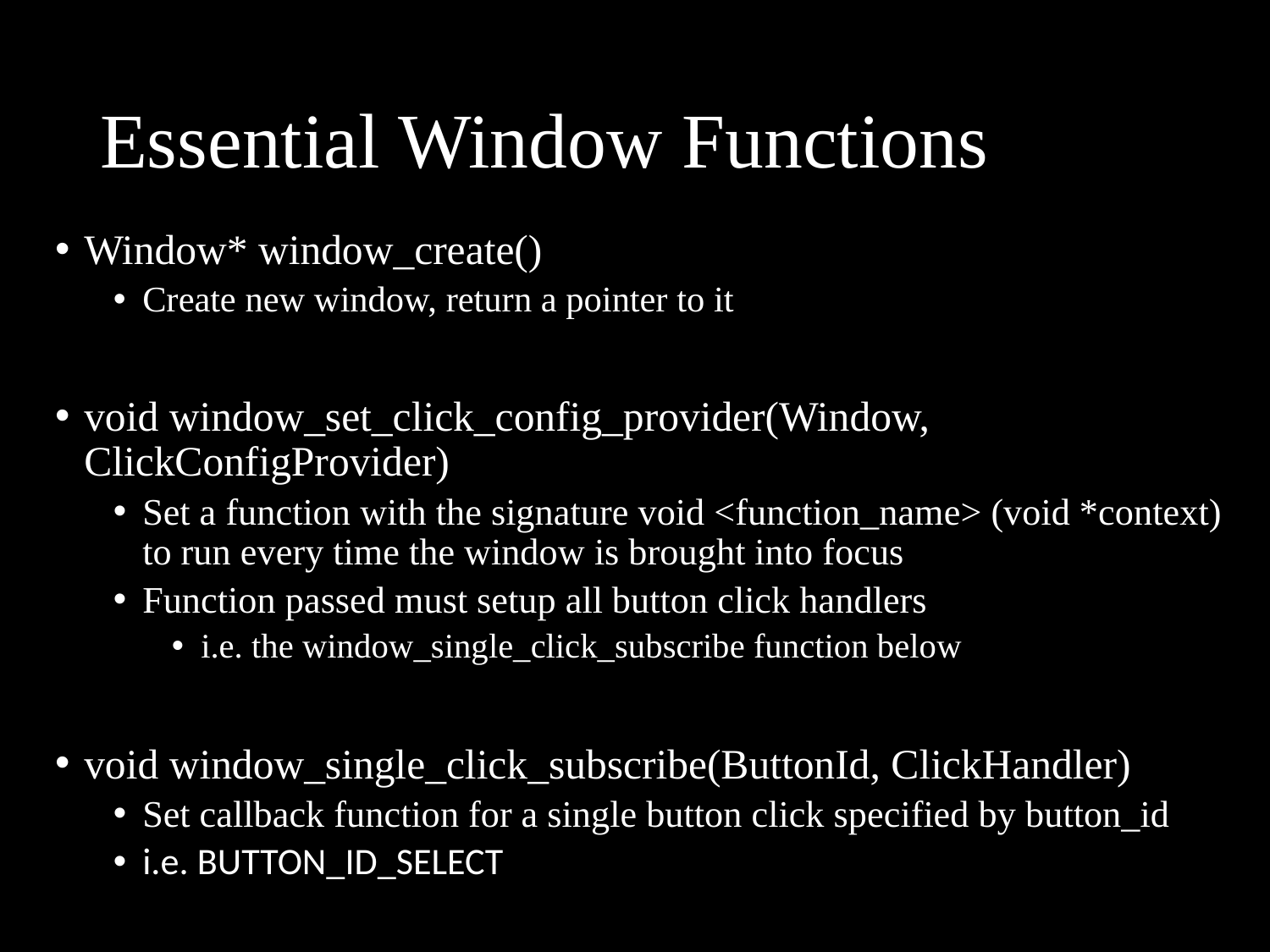

# Essential Window Functions
Window* window_create()
Create new window, return a pointer to it

void window_set_click_config_provider(Window, ClickConfigProvider)
Set a function with the signature void <function_name> (void *context) to run every time the window is brought into focus
Function passed must setup all button click handlers
i.e. the window_single_click_subscribe function below

void window_single_click_subscribe(ButtonId, ClickHandler)
Set callback function for a single button click specified by button_id
i.e. BUTTON_ID_SELECT